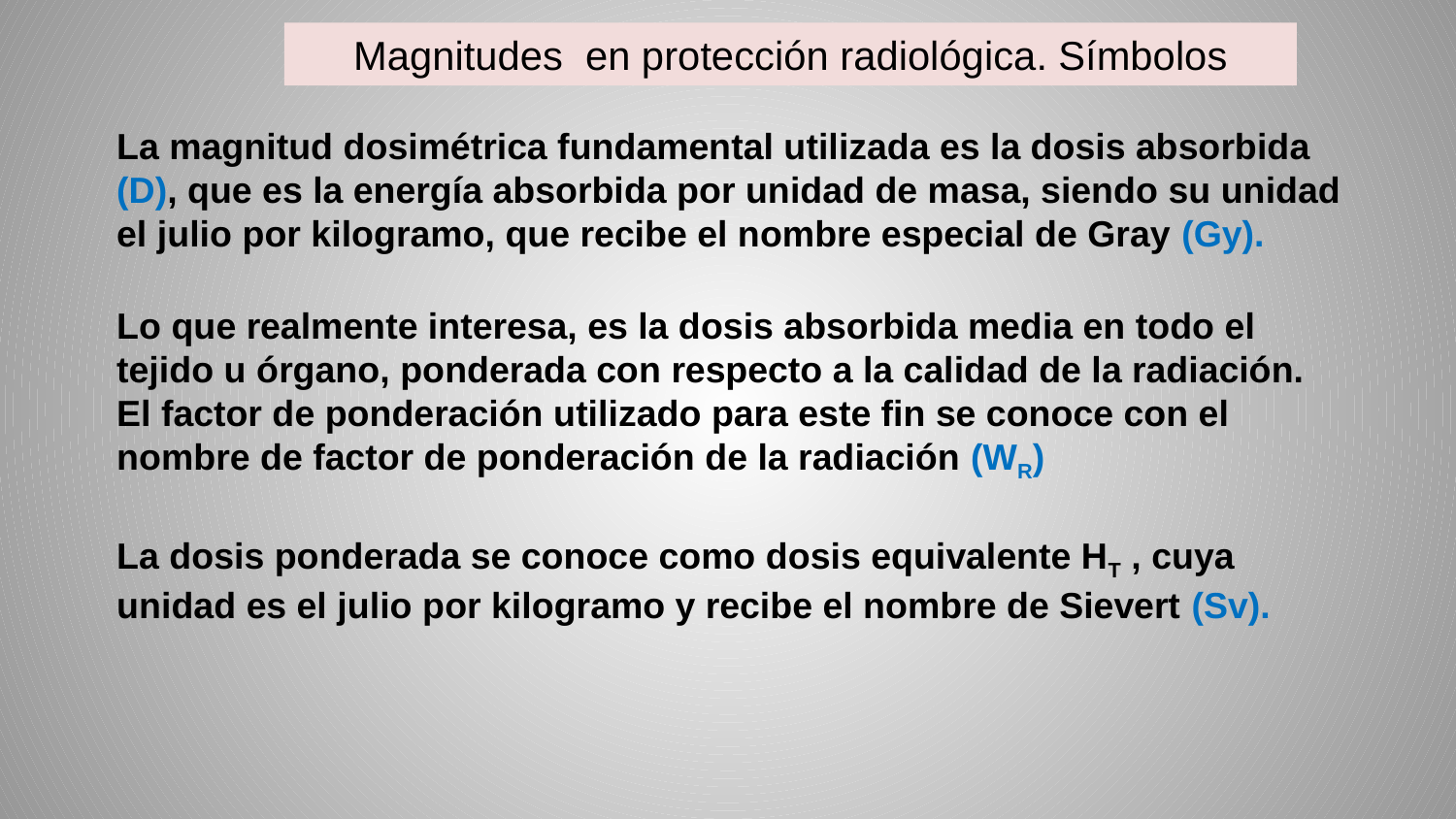

Magnitudes  en protección radiológica. Símbolos
La magnitud dosimétrica fundamental utilizada es la dosis absorbida (D), que es la energía absorbida por unidad de masa, siendo su unidad el julio por kilogramo, que recibe el nombre especial de Gray (Gy).
Lo que realmente interesa, es la dosis absorbida media en todo el tejido u órgano, ponderada con respecto a la calidad de la radiación. El factor de ponderación utilizado para este fin se conoce con el nombre de factor de ponderación de la radiación (WR)
La dosis ponderada se conoce como dosis equivalente HT , cuya unidad es el julio por kilogramo y recibe el nombre de Sievert (Sv).